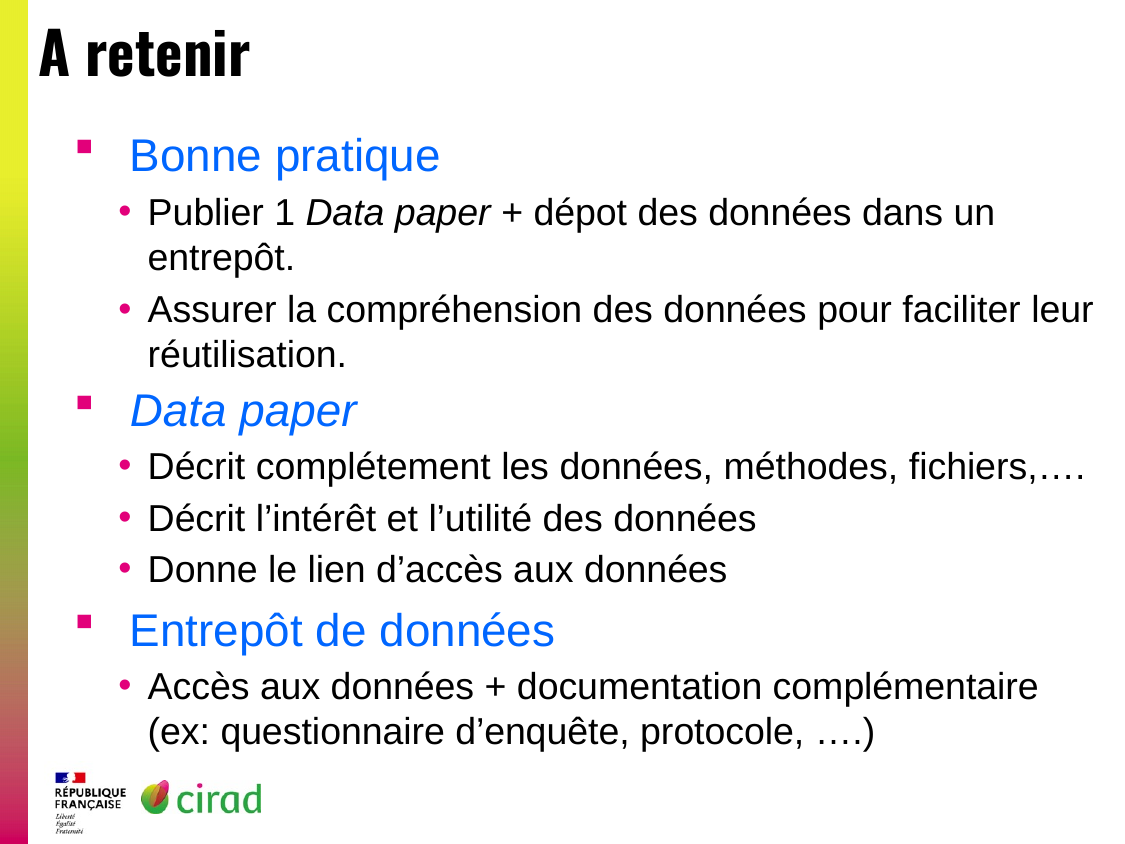

A retenir
Bonne pratique
Publier 1 Data paper + dépot des données dans un entrepôt.
Assurer la compréhension des données pour faciliter leur réutilisation.
Data paper
Décrit complétement les données, méthodes, fichiers,….
Décrit l’intérêt et l’utilité des données
Donne le lien d’accès aux données
Entrepôt de données
Accès aux données + documentation complémentaire (ex: questionnaire d’enquête, protocole, ….)